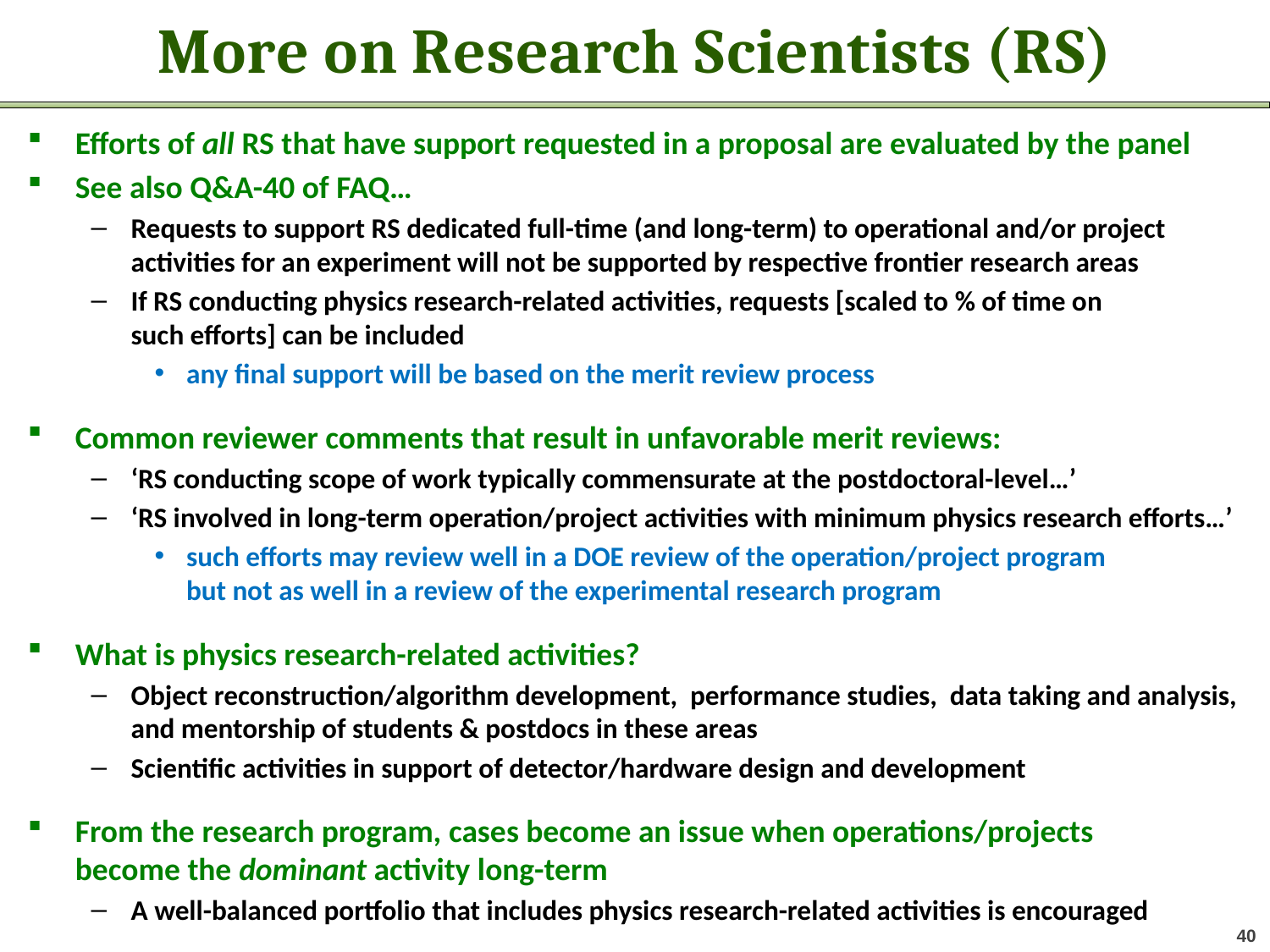

# More on Research Scientists (RS)

Efforts of all RS that have support requested in a proposal are evaluated by the panel
See also Q&A-40 of FAQ…
Requests to support RS dedicated full-time (and long-term) to operational and/or project activities for an experiment will not be supported by respective frontier research areas
If RS conducting physics research-related activities, requests [scaled to % of time on
such efforts] can be included
any final support will be based on the merit review process

Common reviewer comments that result in unfavorable merit reviews:
‘RS conducting scope of work typically commensurate at the postdoctoral-level…’
‘RS involved in long-term operation/project activities with minimum physics research efforts…’
such efforts may review well in a DOE review of the operation/project program
but not as well in a review of the experimental research program

What is physics research-related activities?
Object reconstruction/algorithm development,  performance studies,  data taking and analysis, and mentorship of students & postdocs in these areas
Scientific activities in support of detector/hardware design and development

From the research program, cases become an issue when operations/projects
become the dominant activity long-term
A well-balanced portfolio that includes physics research-related activities is encouraged
40